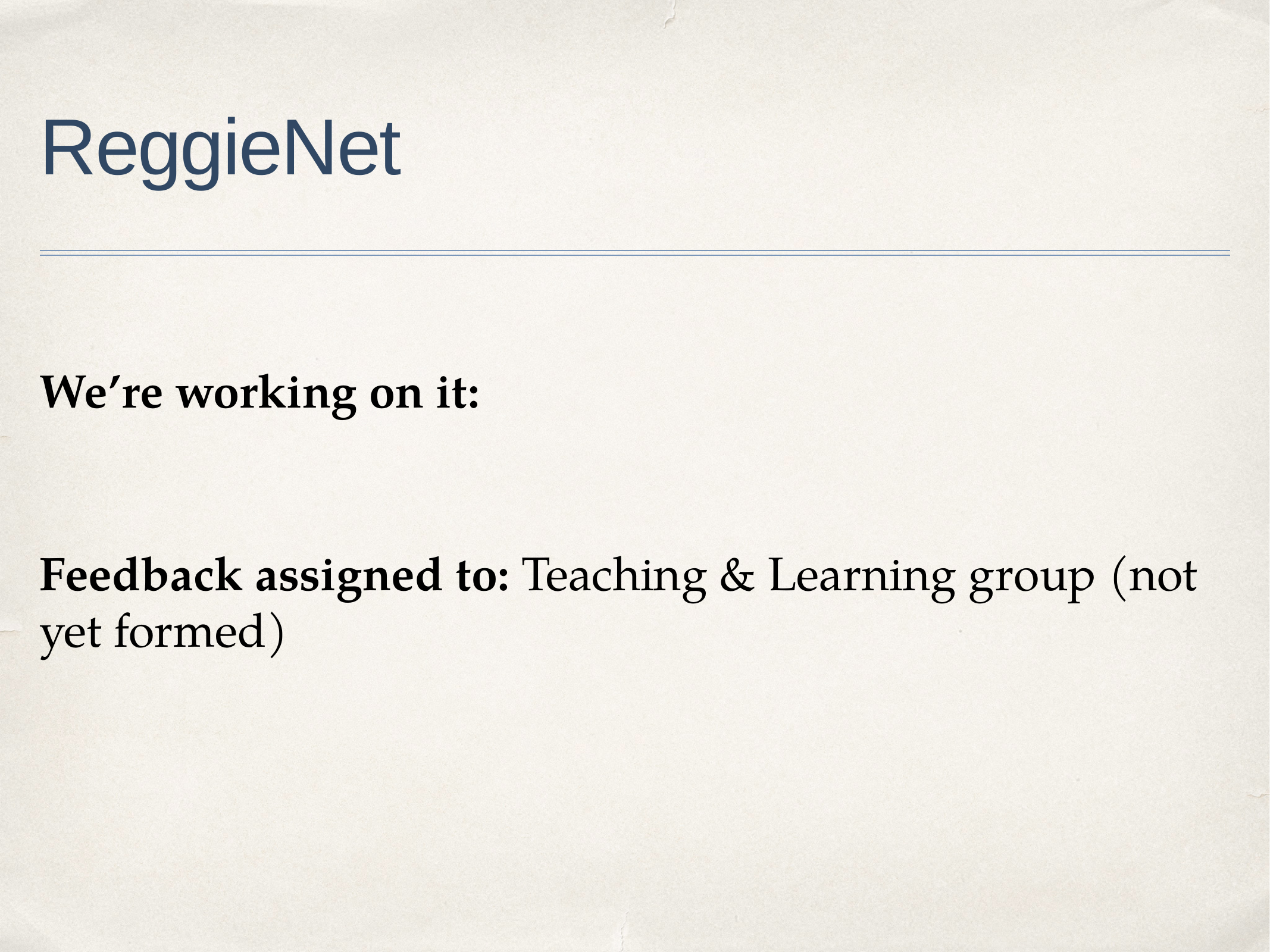

# ReggieNet
We’re working on it:

Feedback assigned to: Teaching & Learning group (not yet formed)